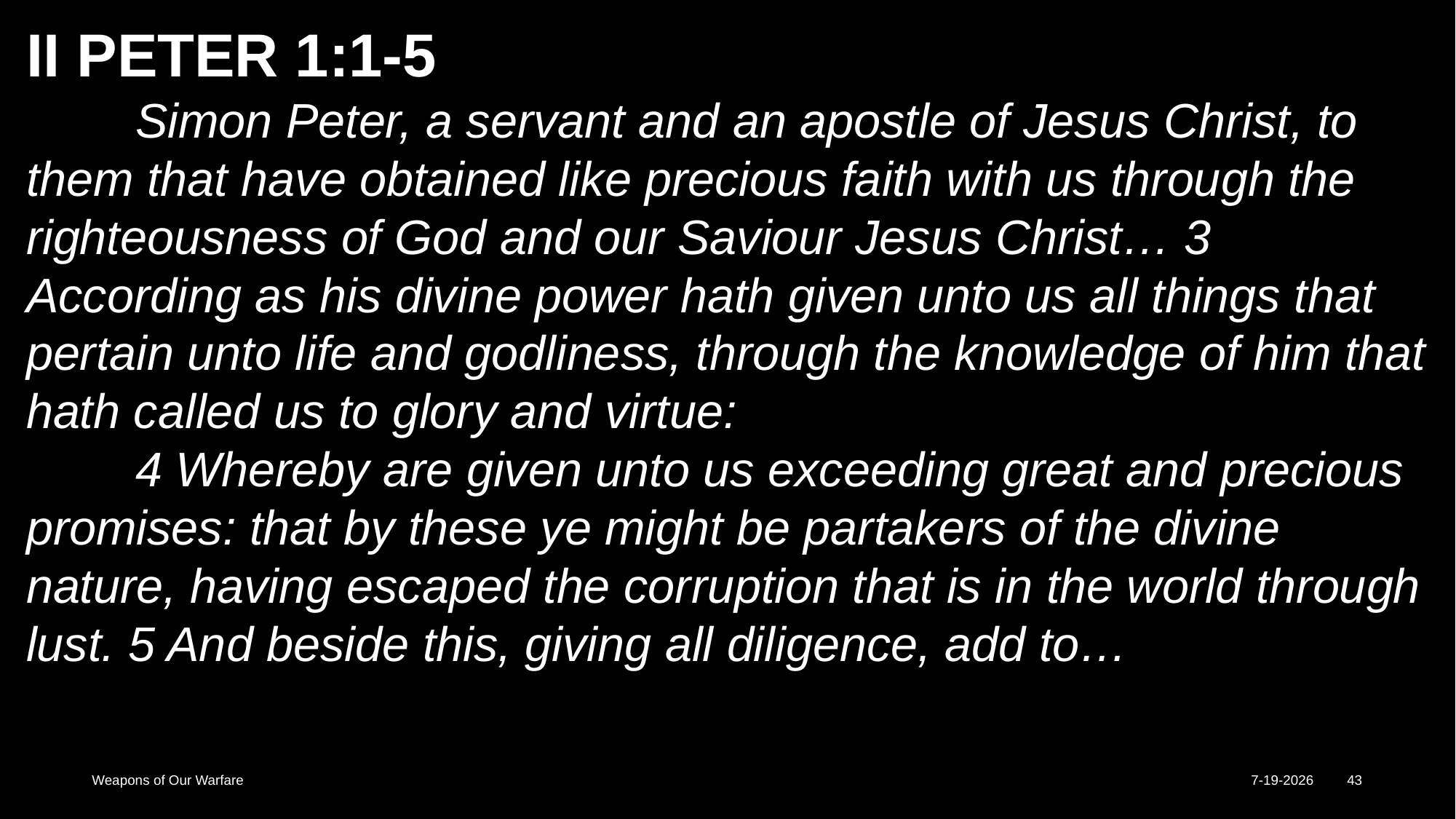

II PETER 1:1-5
	Simon Peter, a servant and an apostle of Jesus Christ, to them that have obtained like precious faith with us through the righteousness of God and our Saviour Jesus Christ… 3 According as his divine power hath given unto us all things that pertain unto life and godliness, through the knowledge of him that hath called us to glory and virtue:
	4 Whereby are given unto us exceeding great and precious promises: that by these ye might be partakers of the divine nature, having escaped the corruption that is in the world through lust. 5 And beside this, giving all diligence, add to…
Weapons of Our Warfare
7-19-2026
43